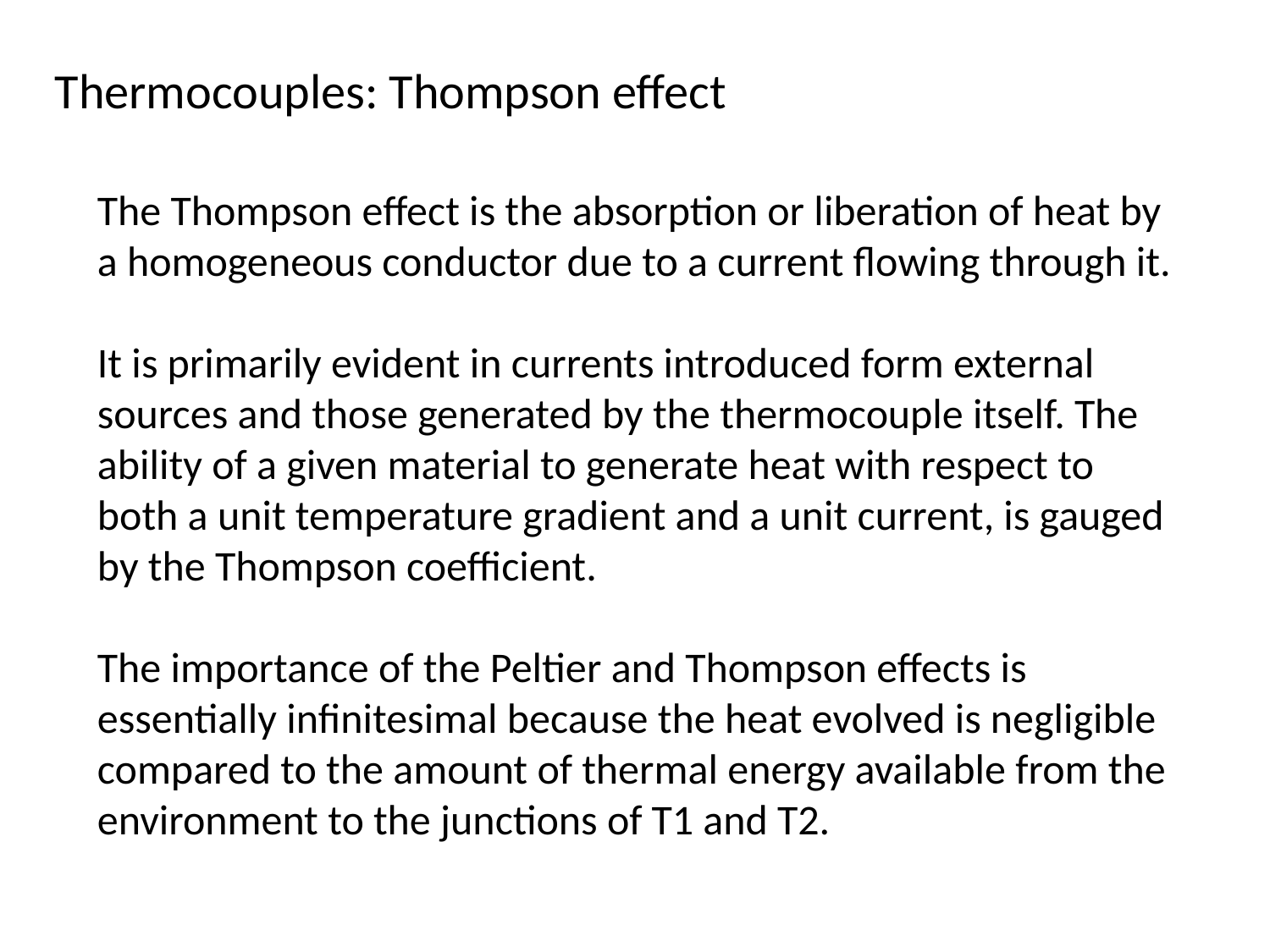

Thermocouples: Thompson effect
The Thompson effect is the absorption or liberation of heat by a homogeneous conductor due to a current flowing through it.

It is primarily evident in currents introduced form external sources and those generated by the thermocouple itself. The ability of a given material to generate heat with respect to both a unit temperature gradient and a unit current, is gauged by the Thompson coefficient.

The importance of the Peltier and Thompson effects is essentially infinitesimal because the heat evolved is negligible compared to the amount of thermal energy available from the environment to the junctions of T1 and T2.